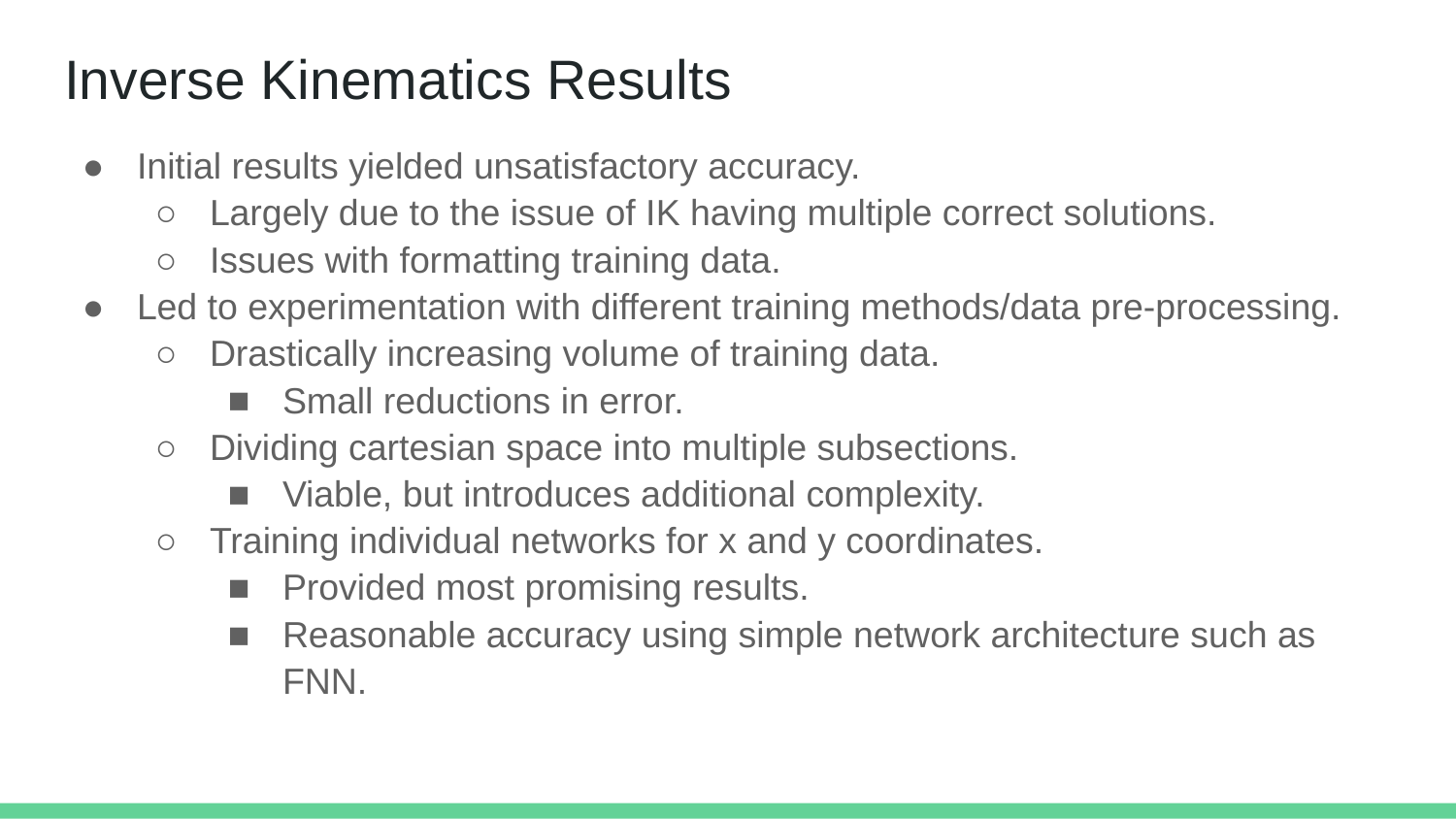

# Inverse Kinematics Results
Initial results yielded unsatisfactory accuracy.
Largely due to the issue of IK having multiple correct solutions.
Issues with formatting training data.
Led to experimentation with different training methods/data pre-processing.
Drastically increasing volume of training data.
Small reductions in error.
Dividing cartesian space into multiple subsections.
Viable, but introduces additional complexity.
Training individual networks for x and y coordinates.
Provided most promising results.
Reasonable accuracy using simple network architecture such as FNN.